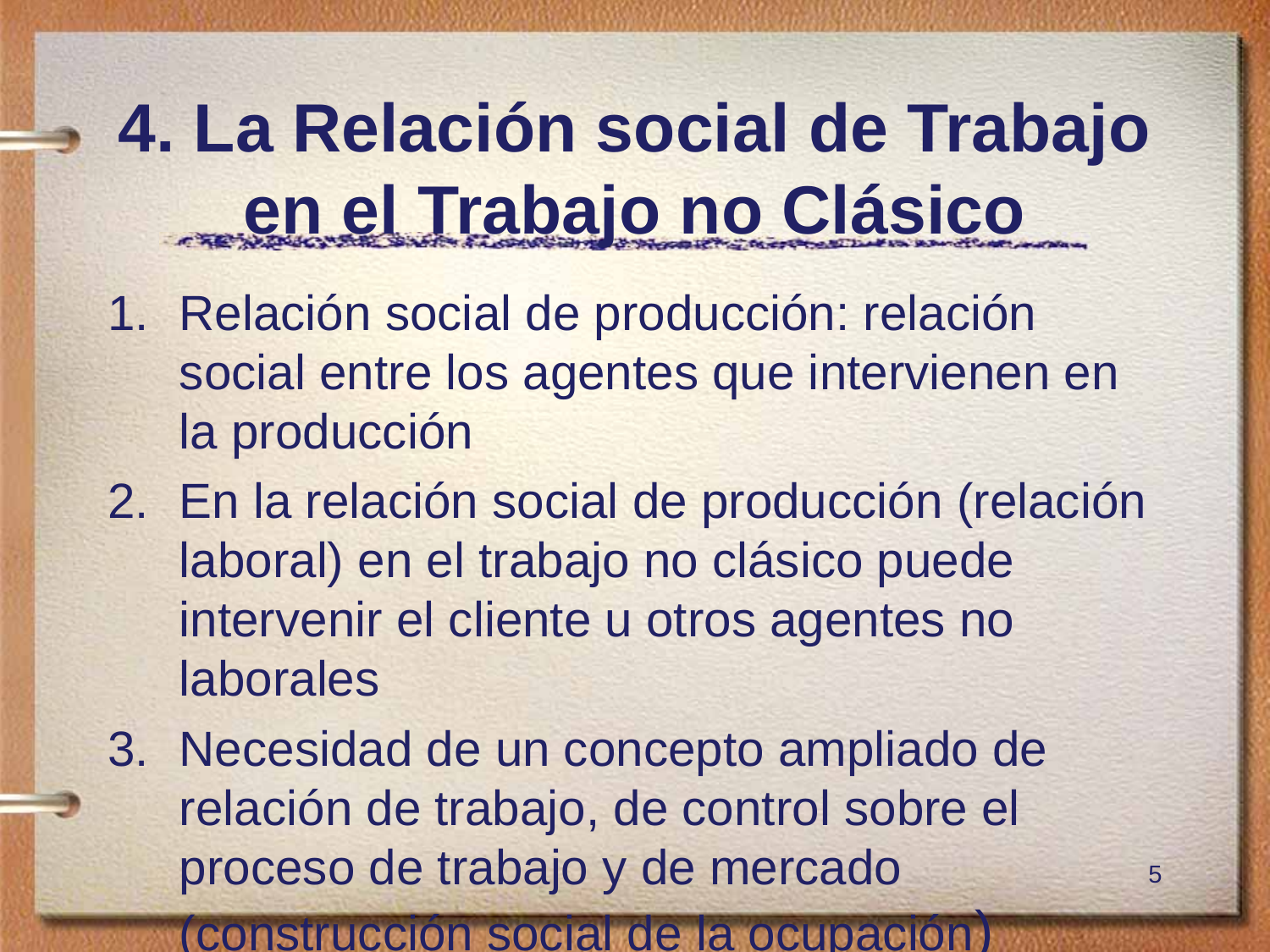

# 4. La Relación social de Trabajo en el Trabajo no Clásico
Relación social de producción: relación social entre los agentes que intervienen en la producción
En la relación social de producción (relación laboral) en el trabajo no clásico puede intervenir el cliente u otros agentes no laborales
Necesidad de un concepto ampliado de relación de trabajo, de control sobre el proceso de trabajo y de mercado (construcción social de la ocupación)
     Producción on Demand
5